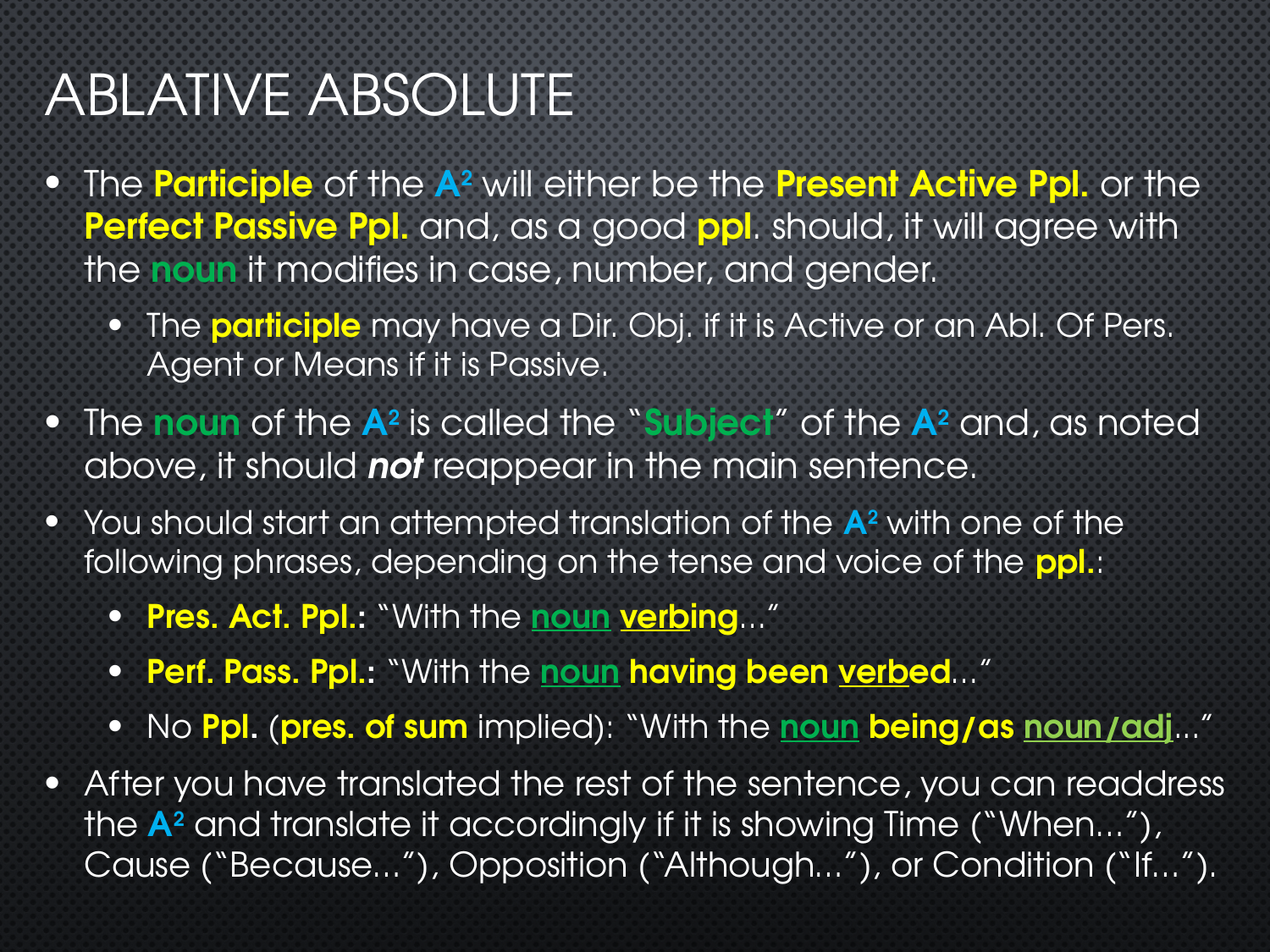

# Ablative Absolute
The Participle of the A2 will either be the Present Active Ppl. or the Perfect Passive Ppl. and, as a good ppl. should, it will agree with the noun it modifies in case, number, and gender.
The participle may have a Dir. Obj. if it is Active or an Abl. Of Pers. Agent or Means if it is Passive.
The noun of the A2 is called the “Subject” of the A2 and, as noted above, it should not reappear in the main sentence.
You should start an attempted translation of the A2 with one of the following phrases, depending on the tense and voice of the ppl.:
Pres. Act. Ppl.: “With the noun verbing…”
Perf. Pass. Ppl.: “With the noun having been verbed…”
No Ppl. (pres. of sum implied): “With the noun being/as noun/adj...”
After you have translated the rest of the sentence, you can readdress the A2 and translate it accordingly if it is showing Time (“When…”), Cause (“Because…”), Opposition (“Although…”), or Condition (“If…”).